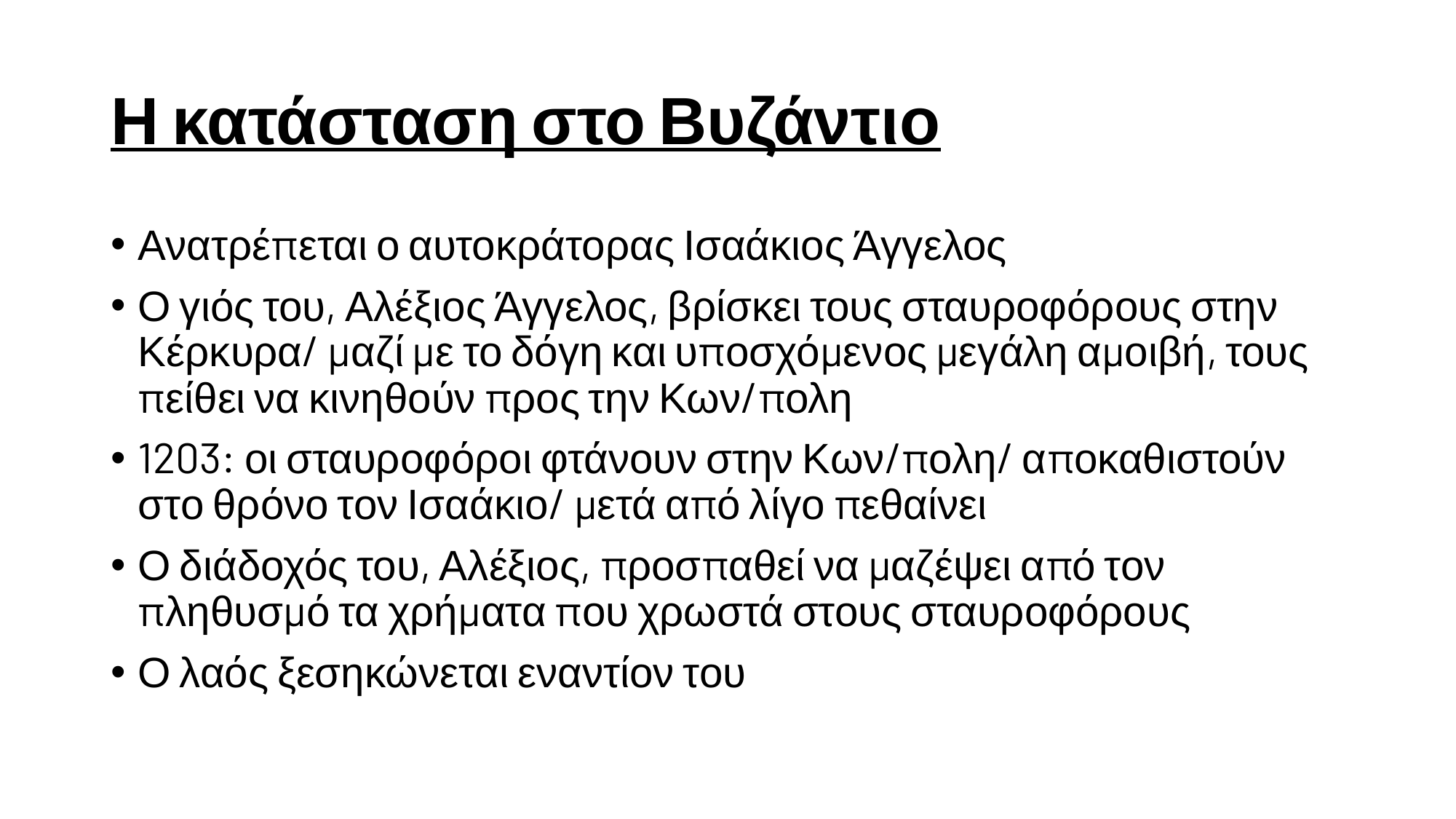

# Η κατάσταση στο Βυζάντιο
Ανατρέπεται ο αυτοκράτορας Ισαάκιος Άγγελος
Ο γιός του, Αλέξιος Άγγελος, βρίσκει τους σταυροφόρους στην Κέρκυρα/ μαζί με το δόγη και υποσχόμενος μεγάλη αμοιβή, τους πείθει να κινηθούν προς την Κων/πολη
1203: οι σταυροφόροι φτάνουν στην Κων/πολη/ αποκαθιστούν στο θρόνο τον Ισαάκιο/ μετά από λίγο πεθαίνει
Ο διάδοχός του, Αλέξιος, προσπαθεί να μαζέψει από τον πληθυσμό τα χρήματα που χρωστά στους σταυροφόρους
Ο λαός ξεσηκώνεται εναντίον του